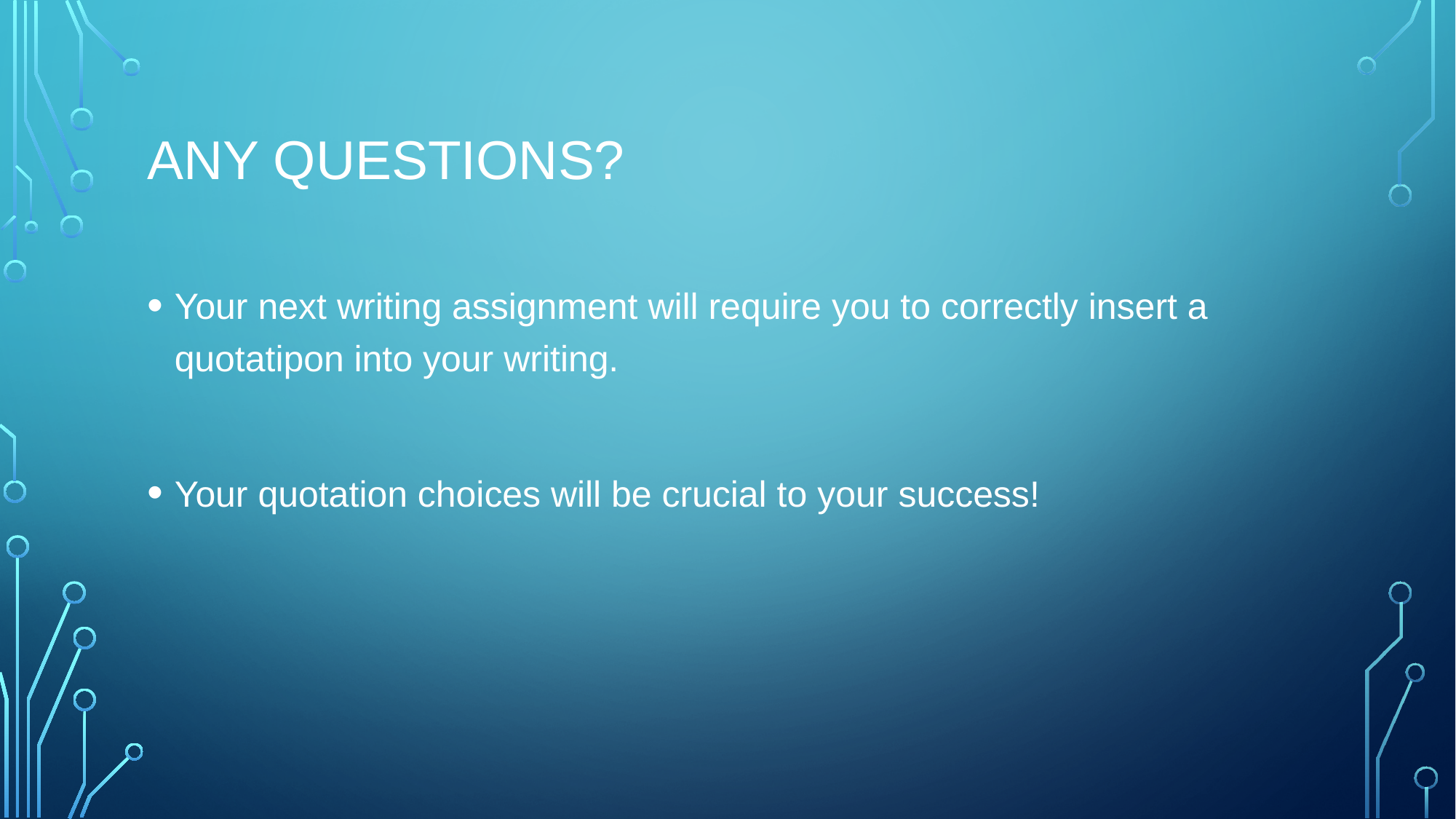

# Any questions?
Your next writing assignment will require you to correctly insert a quotatipon into your writing.

Your quotation choices will be crucial to your success!